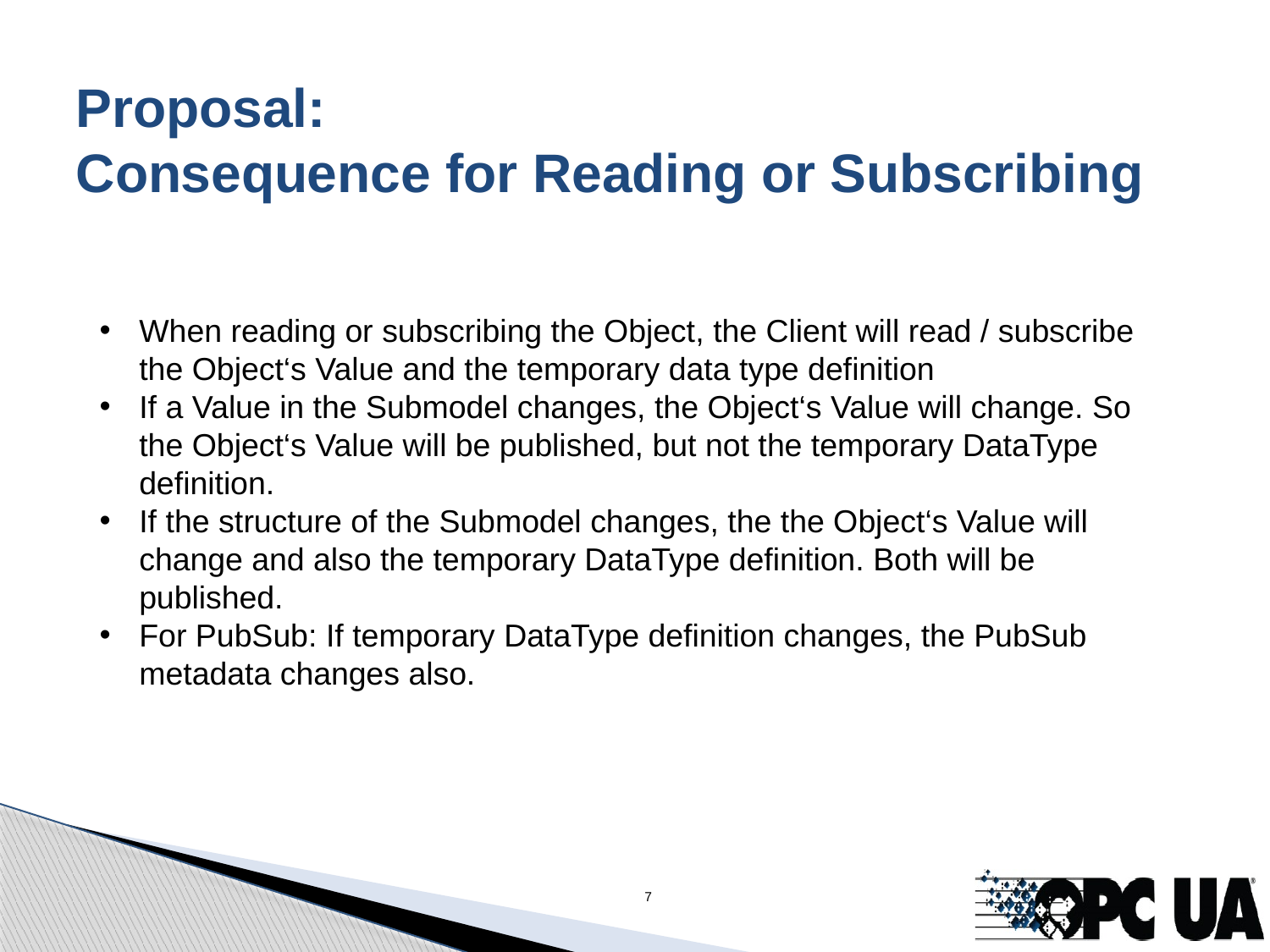

# Proposal: Consequence for Reading or Subscribing
When reading or subscribing the Object, the Client will read / subscribe the Object‘s Value and the temporary data type definition
If a Value in the Submodel changes, the Object‘s Value will change. So the Object‘s Value will be published, but not the temporary DataType definition.
If the structure of the Submodel changes, the the Object‘s Value will change and also the temporary DataType definition. Both will be published.
For PubSub: If temporary DataType definition changes, the PubSub metadata changes also.
7